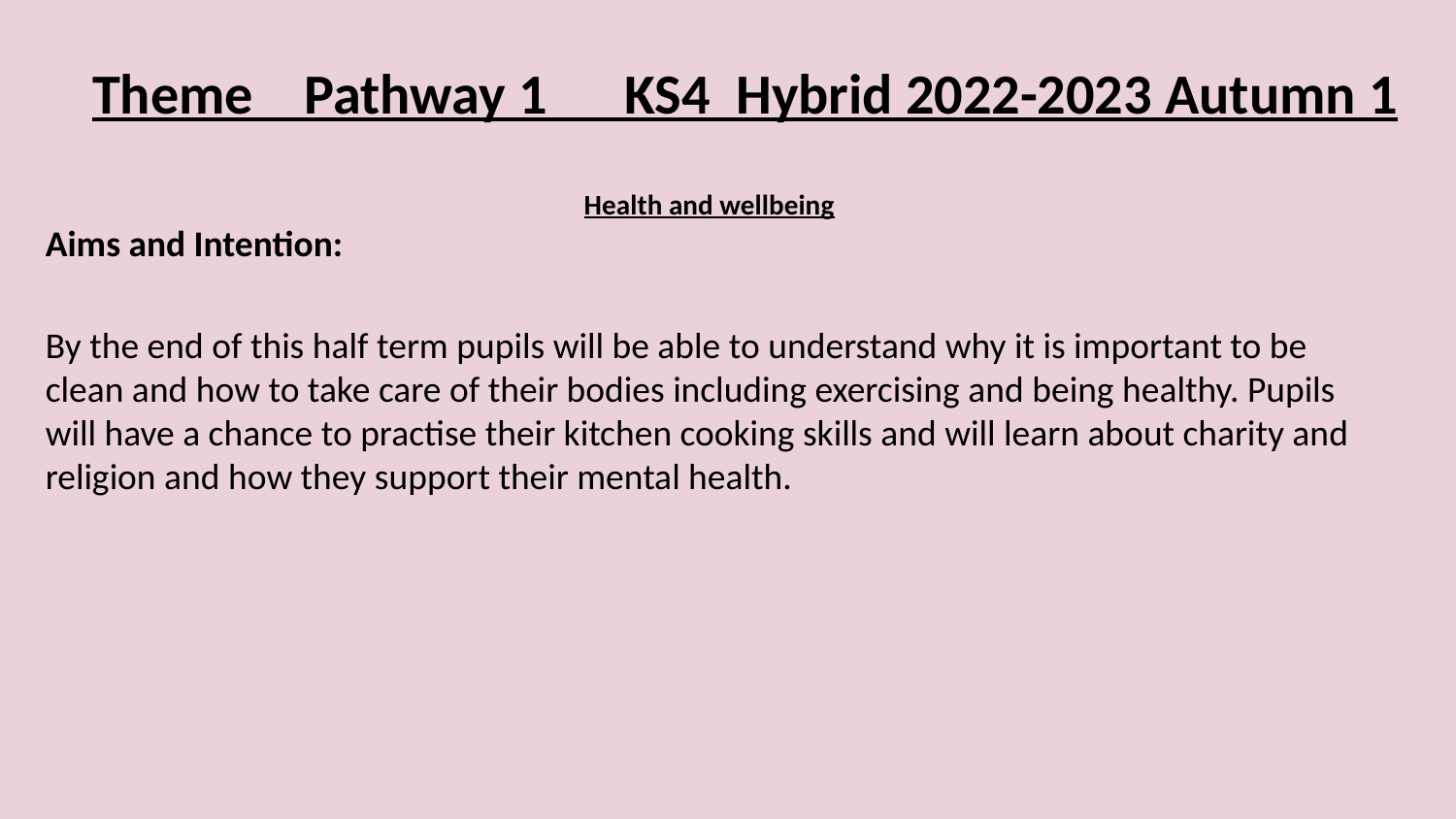

Theme    Pathway 1      KS4  Hybrid 2022-2023 Autumn 1
Health and wellbeing
Aims and Intention:

By the end of this half term pupils will be able to understand why it is important to be clean and how to take care of their bodies including exercising and being healthy. Pupils will have a chance to practise their kitchen cooking skills and will learn about charity and religion and how they support their mental health.